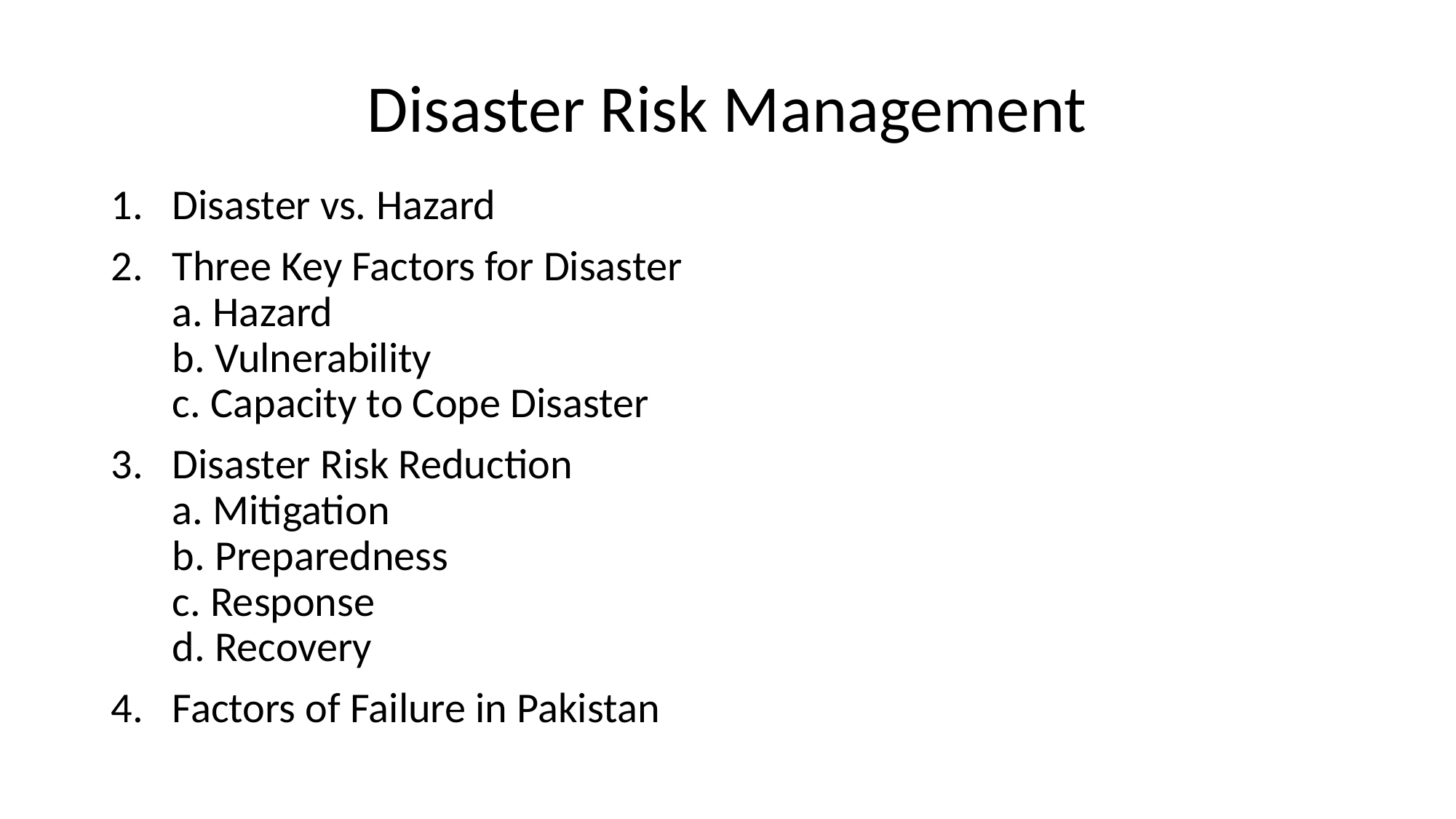

# Disaster Risk Management
Disaster vs. Hazard
Three Key Factors for Disaster
a. Hazard
b. Vulnerability
c. Capacity to Cope Disaster
Disaster Risk Reduction
a. Mitigation
b. Preparedness
c. Response
d. Recovery
Factors of Failure in Pakistan